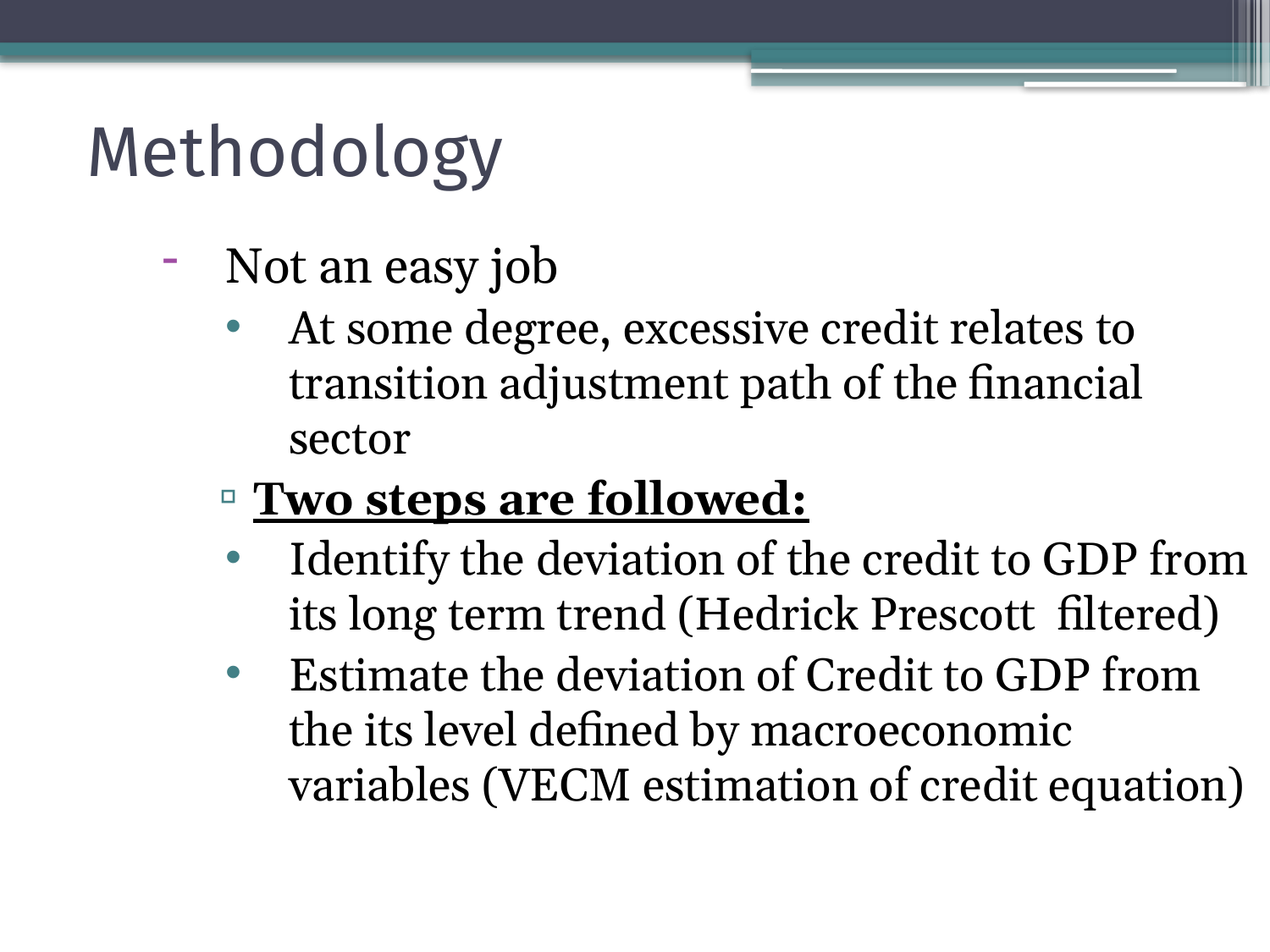

# Methodology
Not an easy job
At some degree, excessive credit relates to transition adjustment path of the financial sector
Two steps are followed:
Identify the deviation of the credit to GDP from its long term trend (Hedrick Prescott  filtered)
Estimate the deviation of Credit to GDP from the its level defined by macroeconomic variables (VECM estimation of credit equation)